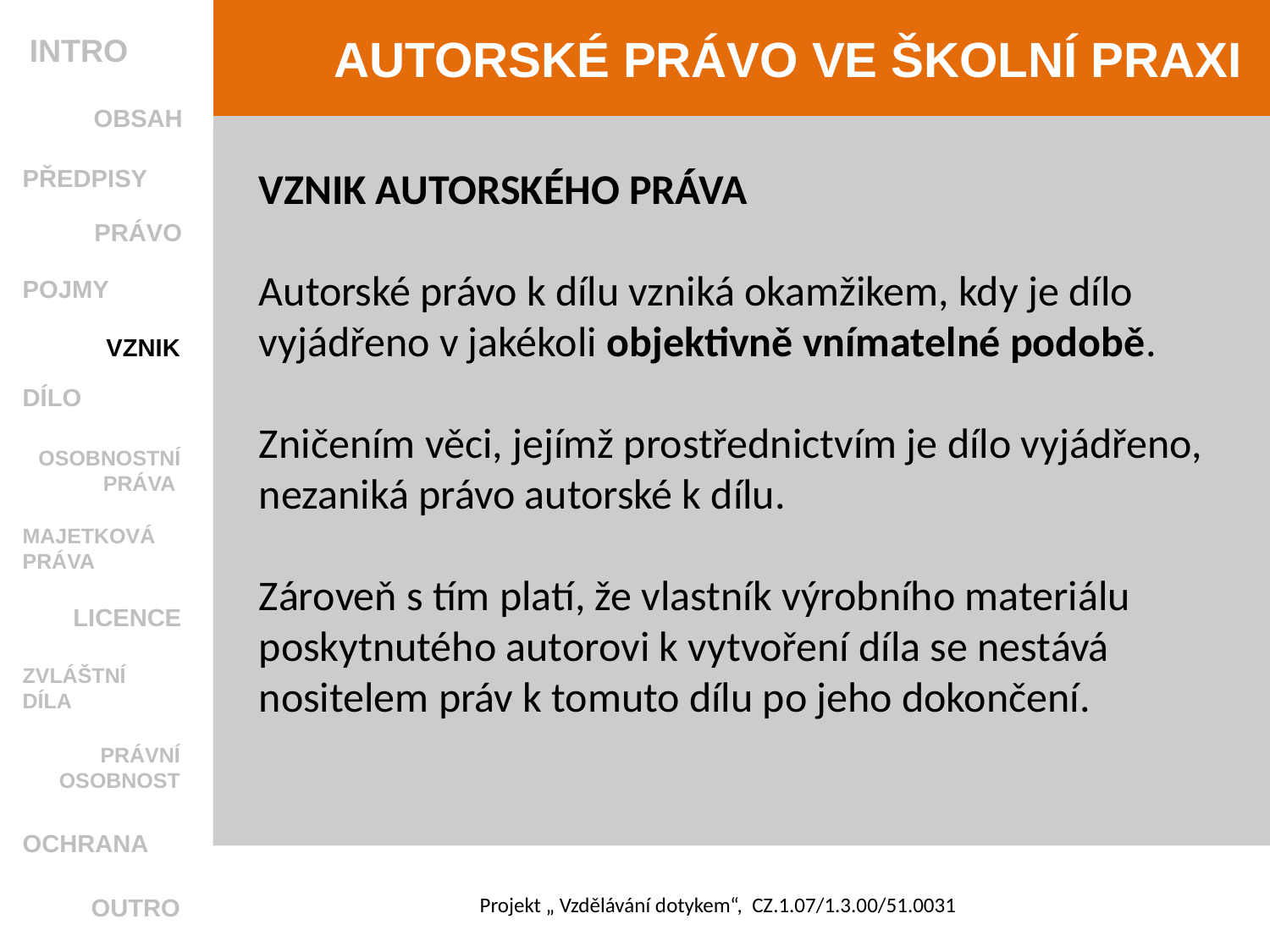

INTRO
OBSAH
PŘEDPISY
VZNIK AUTORSKÉHO PRÁVA

Autorské právo k dílu vzniká okamžikem, kdy je dílo vyjádřeno v jakékoli objektivně vnímatelné podobě.

Zničením věci, jejímž prostřednictvím je dílo vyjádřeno, nezaniká právo autorské k dílu.

Zároveň s tím platí, že vlastník výrobního materiálu poskytnutého autorovi k vytvoření díla se nestává nositelem práv k tomuto dílu po jeho dokončení.
PRÁVO
POJMY
VZNIK
DÍLO
OSOBNOSTNÍ
PRÁVA
MAJETKOVÁ
PRÁVA
LICENCE
ZVLÁŠTNÍ
DÍLA
PRÁVNÍ
OSOBNOST
OCHRANA
OUTRO